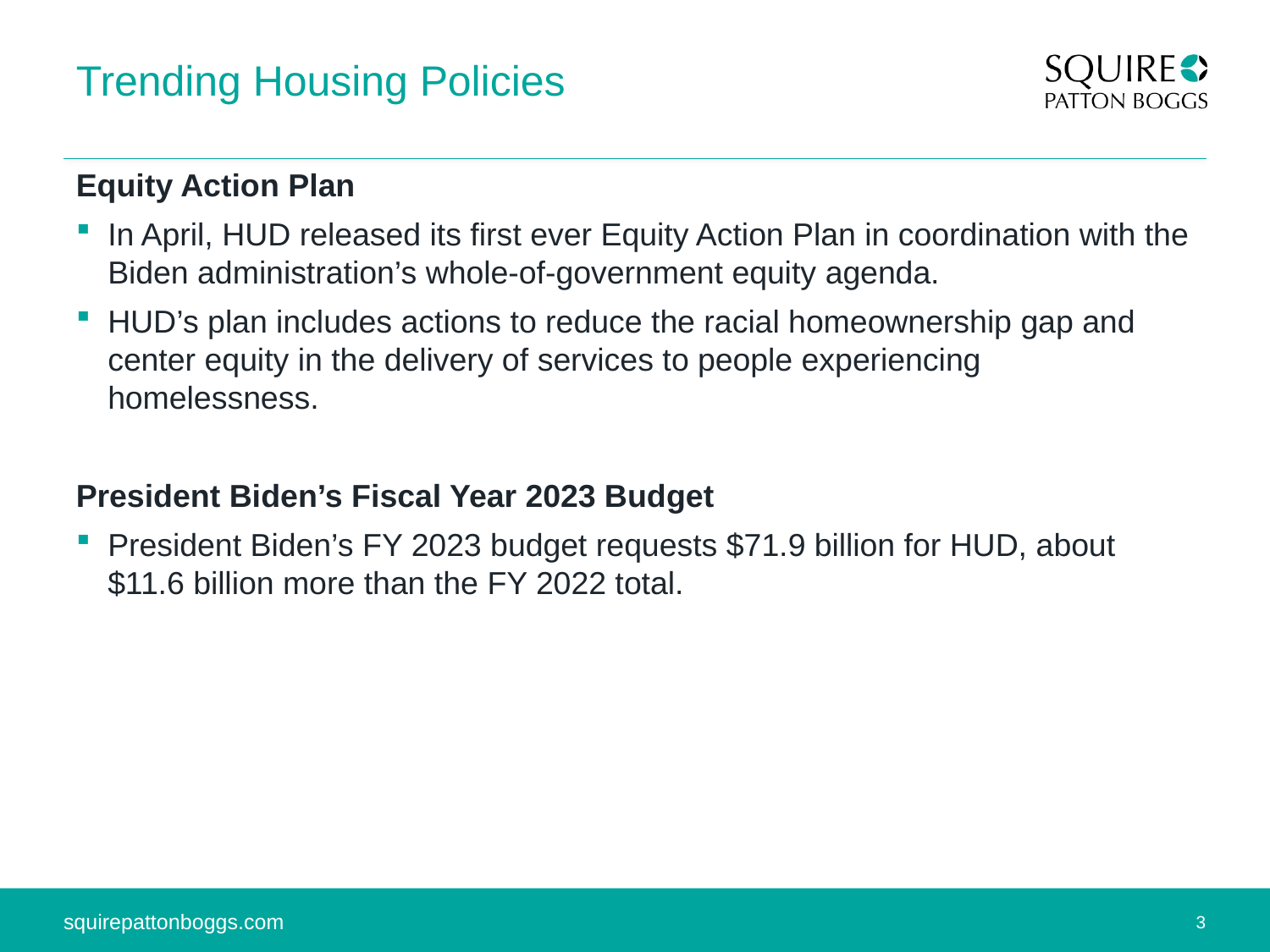

# Trending Housing Policies
Equity Action Plan
In April, HUD released its first ever Equity Action Plan in coordination with the Biden administration’s whole-of-government equity agenda.
HUD’s plan includes actions to reduce the racial homeownership gap and center equity in the delivery of services to people experiencing homelessness.

President Biden’s Fiscal Year 2023 Budget
President Biden’s FY 2023 budget requests $71.9 billion for HUD, about $11.6 billion more than the FY 2022 total.